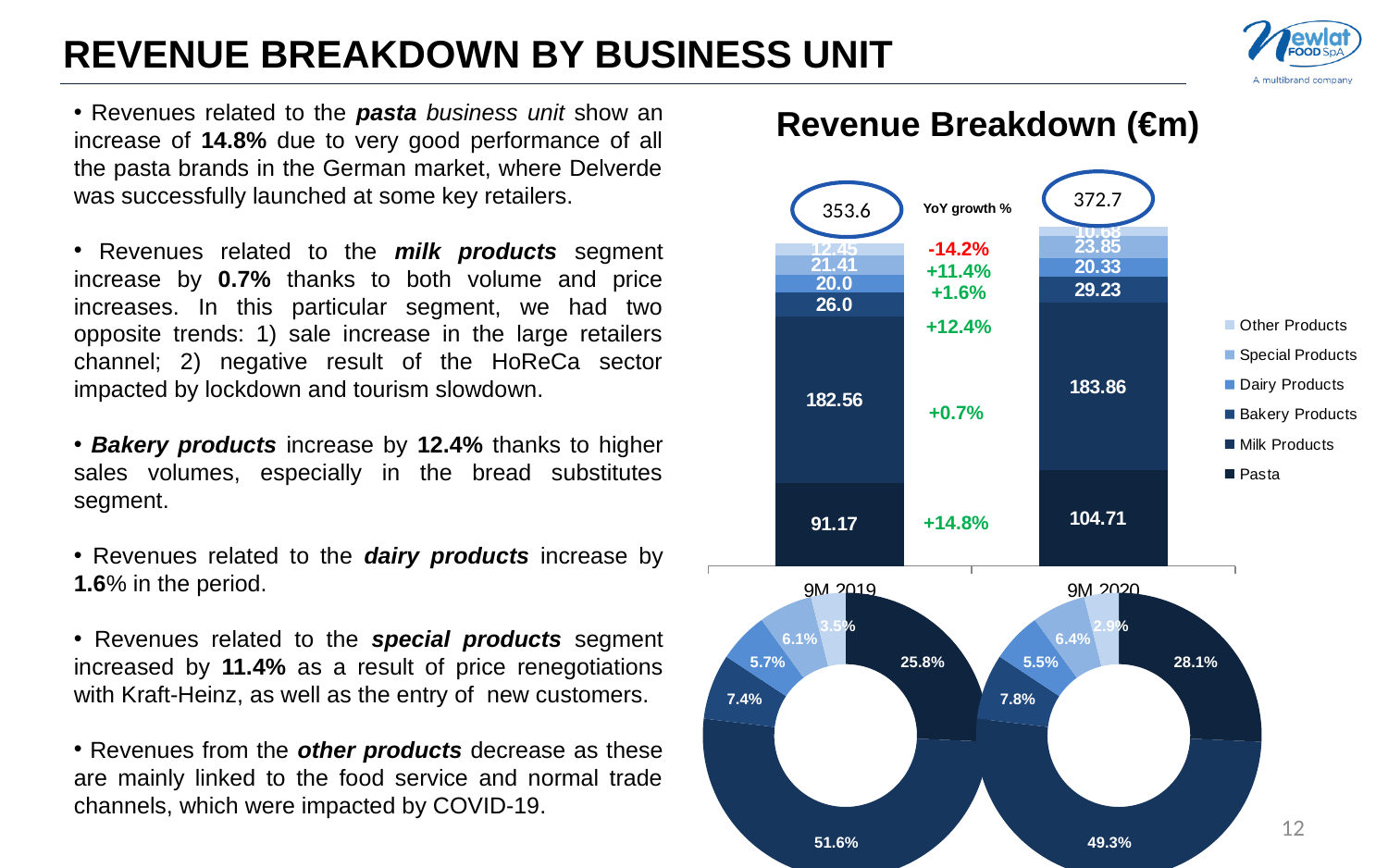

REVENUE BREAKDOWN BY BUSINESS UNIT
Revenue Breakdown (€m)
 Revenues related to the pasta business unit show an increase of 14.8% due to very good performance of all the pasta brands in the German market, where Delverde was successfully launched at some key retailers.

 Revenues related to the milk products segment increase by 0.7% thanks to both volume and price increases. In this particular segment, we had two opposite trends: 1) sale increase in the large retailers channel; 2) negative result of the HoReCa sector impacted by lockdown and tourism slowdown.

 Bakery products increase by 12.4% thanks to higher sales volumes, especially in the bread substitutes segment.

 Revenues related to the dairy products increase by 1.6% in the period.

 Revenues related to the special products segment increased by 11.4% as a result of price renegotiations with Kraft-Heinz, as well as the entry of  new customers.

 Revenues from the other products decrease as these are mainly linked to the food service and normal trade channels, which were impacted by COVID-19.
372.7
353.6

### Chart

| Category | Pasta | Milk Products | Bakery Products | Dairy Products | Special Products | Other Products |
|---|---|---|---|---|---|---|
| 9M 2019 | 91168.0 | 182563.0 | 26002.0 | 20004.0 | 21410.0 | 12448.0 |
| 9M 2020 | 104706.0 | 183863.0 | 29229.0 | 20334.0 | 23850.0 | 10682.0 |
YoY growth %
| -14.2% |
| --- |
|  |
| +11.4% |
| --- |
|  |
| +1.6% |
| --- |
|  |
| +12.4% |
| --- |
|  |
| +0.7% |
| --- |
|  |
| +14.8% |
| --- |
|  |

### Chart

| Category | 1H 2019 |
|---|---|
| Pasta | 0.257 |
| Milk Products | 0.512 |
| Bakery Products | 0.074 |
| Dairy Products | 0.05700000000000002 |
| Special Products | 0.06100000000000001 |
| Other Products | 0.039000000000000014 |

### Chart

| Category | 1H 2019 |
|---|---|
| Pasta | 0.257 |
| Milk Products | 0.512 |
| Bakery Products | 0.074 |
| Dairy Products | 0.05700000000000002 |
| Special Products | 0.06100000000000001 |
| Other Products | 0.039000000000000014 |
12